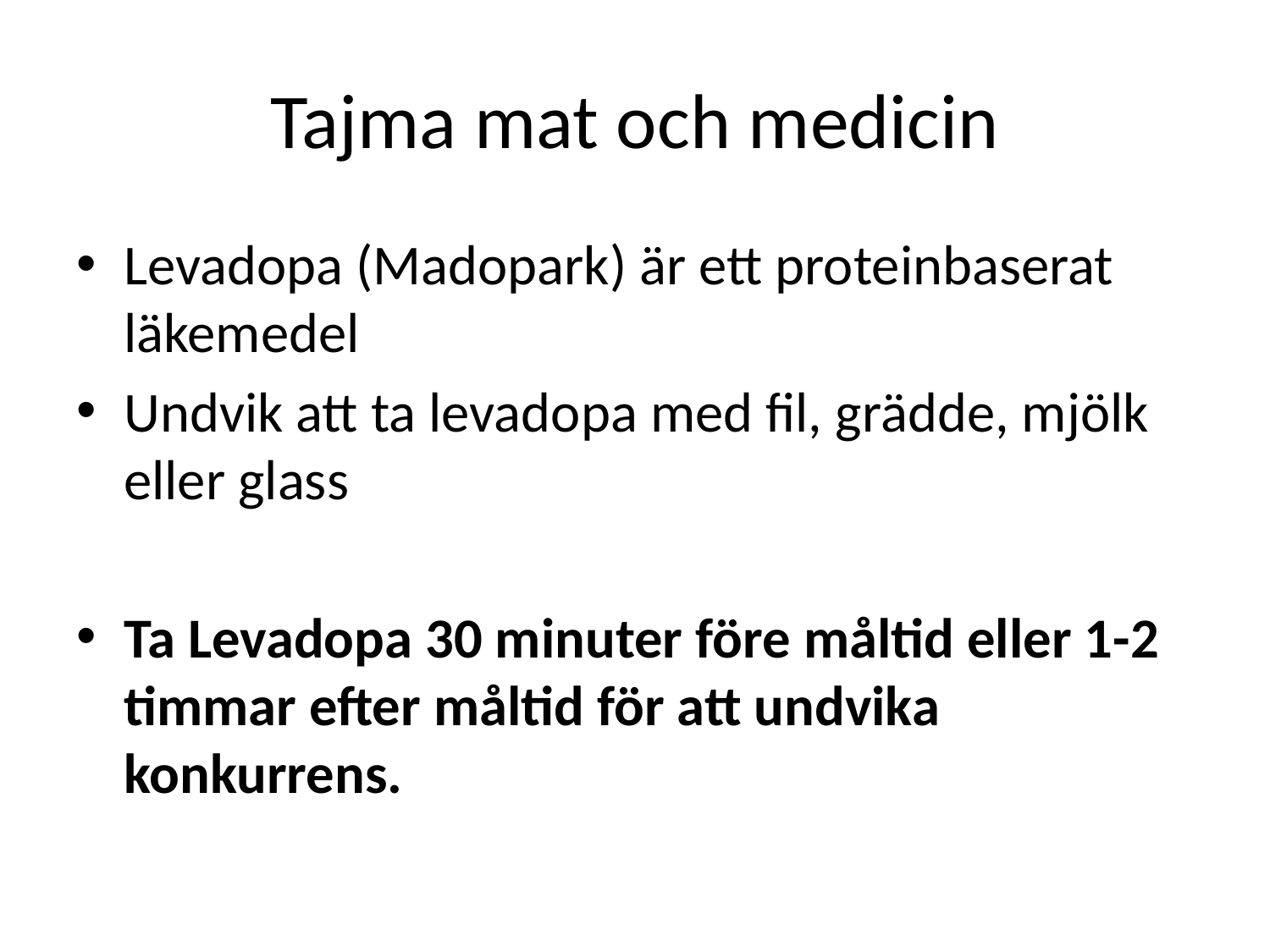

# Tajma mat och medicin
Levadopa (Madopark) är ett proteinbaserat läkemedel
Undvik att ta levadopa med fil, grädde, mjölk eller glass

Ta Levadopa 30 minuter före måltid eller 1-2 timmar efter måltid för att undvika konkurrens.